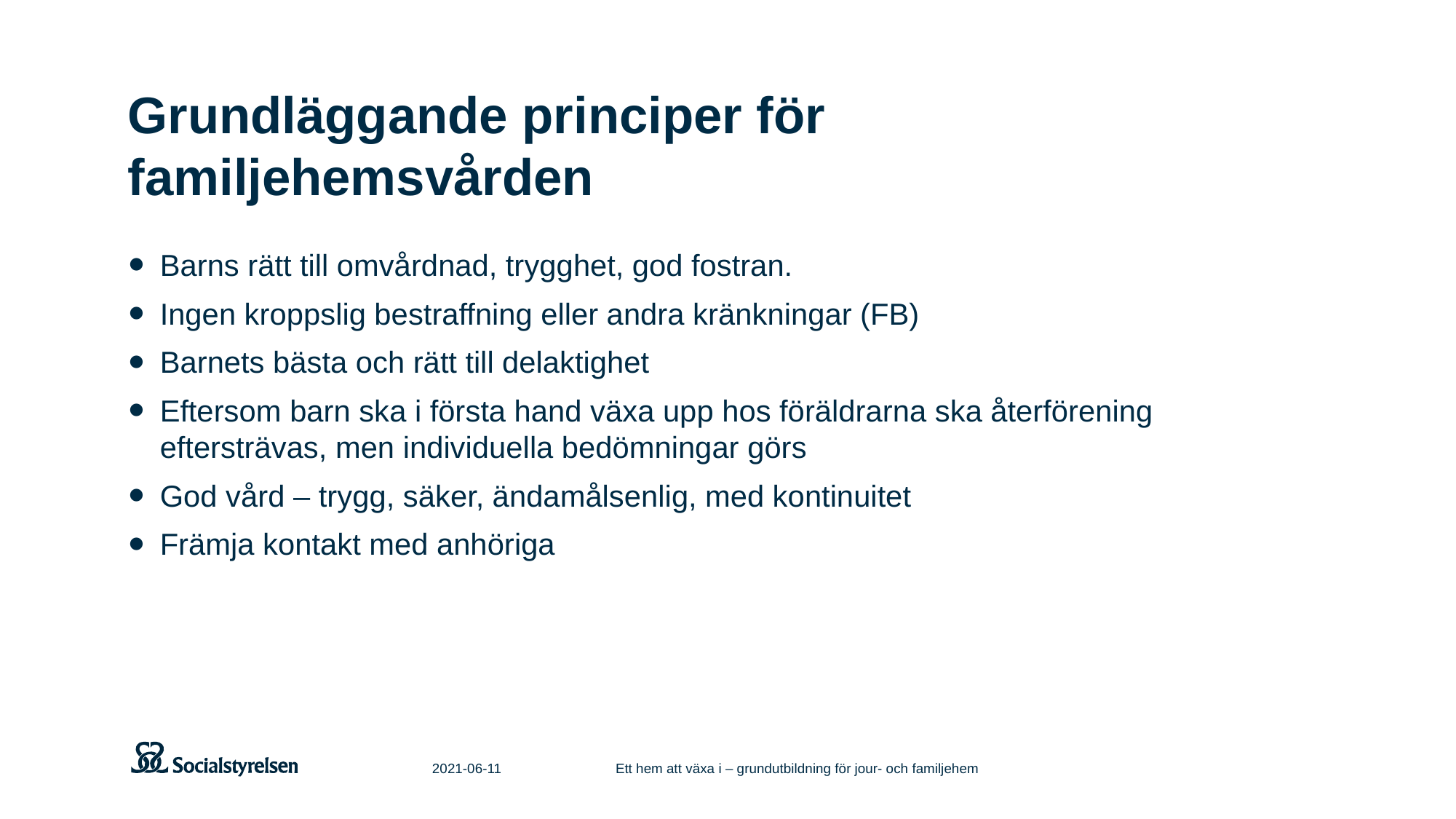

# Grundläggande principer för familjehemsvården
Barns rätt till omvårdnad, trygghet, god fostran.
Ingen kroppslig bestraffning eller andra kränkningar (FB)
Barnets bästa och rätt till delaktighet
Eftersom barn ska i första hand växa upp hos föräldrarna ska återförening eftersträvas, men individuella bedömningar görs
God vård – trygg, säker, ändamålsenlig, med kontinuitet
Främja kontakt med anhöriga
2021-06-11
Ett hem att växa i – grundutbildning för jour- och familjehem